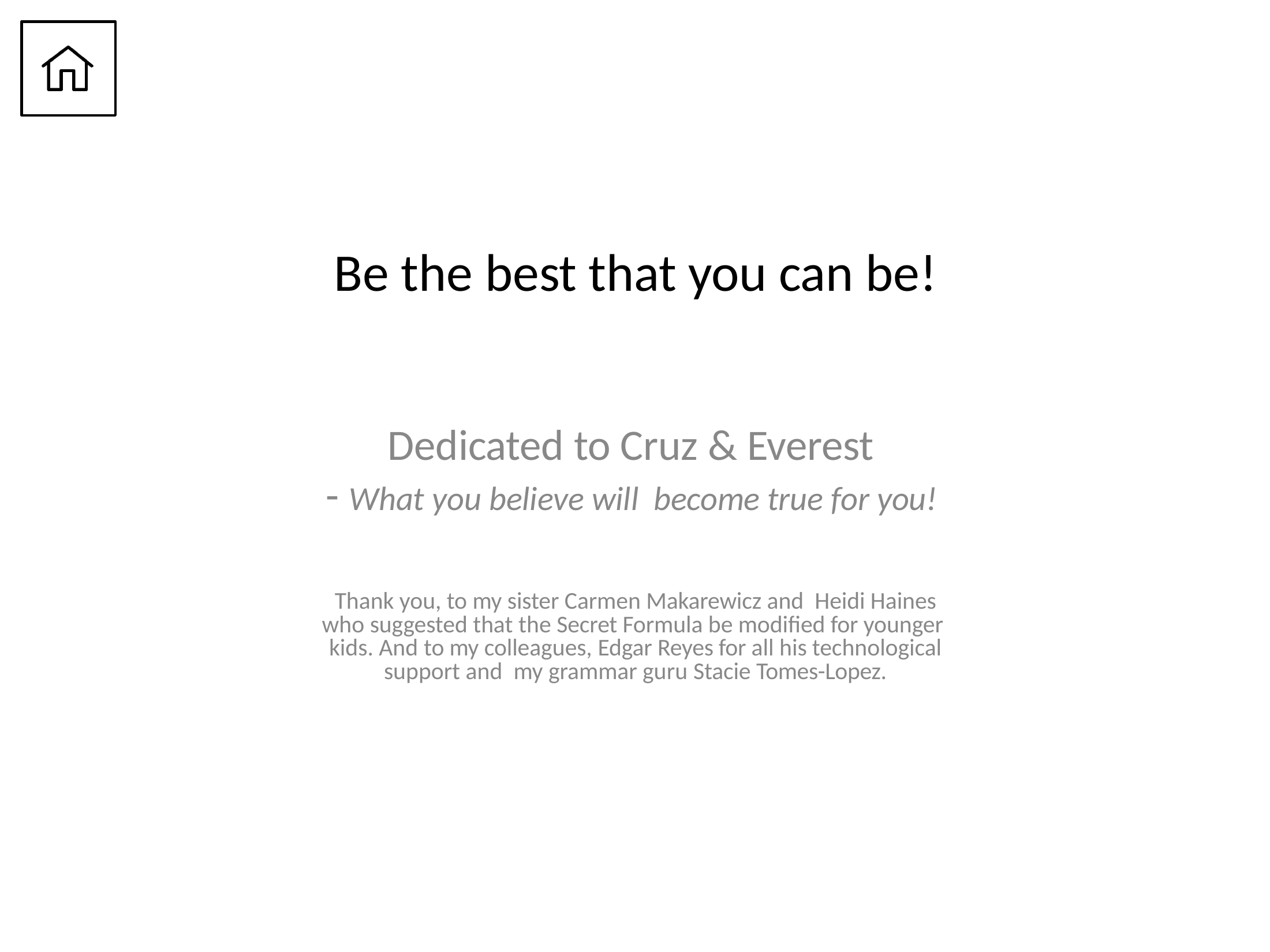

# Be the best that you can be!
Dedicated to Cruz & Everest
- What you believe will  become true for you!

Thank you, to my sister Carmen Makarewicz and  Heidi Haines who suggested that the Secret Formula be modified for younger  kids. And to my colleagues, Edgar Reyes for all his technological support and  my grammar guru Stacie Tomes-Lopez.